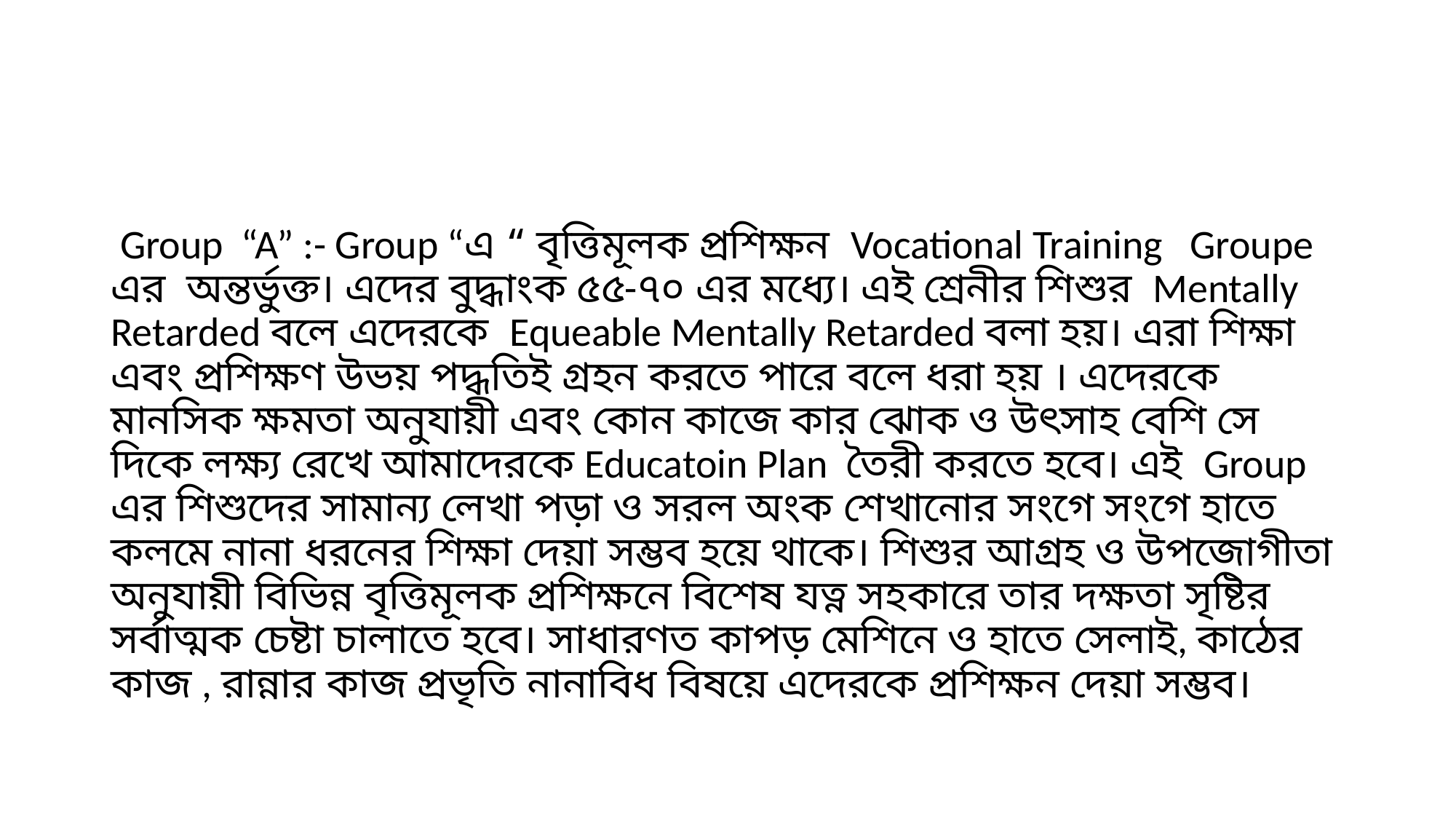

#
 Group  “A” :- Group “এ “ বৃত্তিমূলক প্রশিক্ষন  Vocational Training   Groupe এর  অন্তর্ভুক্ত। এদের বুদ্ধাংক ৫৫-৭০ এর মধ্যে। এই শ্রেনীর শিশুর  Mentally Retarded বলে এদেরকে  Equeable Mentally Retarded বলা হয়। এরা শিক্ষা এবং প্রশিক্ষণ উভয় পদ্ধতিই গ্রহন করতে পারে বলে ধরা হয় । এদেরকে মানসিক ক্ষমতা অনুযায়ী এবং কোন কাজে কার ঝোক ও উৎসাহ বেশি সে দিকে লক্ষ্য রেখে আমাদেরকে Educatoin Plan  তৈরী করতে হবে। এই  Group এর শিশুদের সামান্য লেখা পড়া ও সরল অংক শেখানোর সংগে সংগে হাতে কলমে নানা ধরনের শিক্ষা দেয়া সম্ভব হয়ে থাকে। শিশুর আগ্রহ ও উপজোগীতা অনুযায়ী বিভিন্ন বৃত্তিমূলক প্রশিক্ষনে বিশেষ যত্ন সহকারে তার দক্ষতা সৃষ্টির সর্বাত্মক চেষ্টা চালাতে হবে। সাধারণত কাপড় মেশিনে ও হাতে সেলাই, কাঠের কাজ , রান্নার কাজ প্রভৃতি নানাবিধ বিষয়ে এদেরকে প্রশিক্ষন দেয়া সম্ভব।